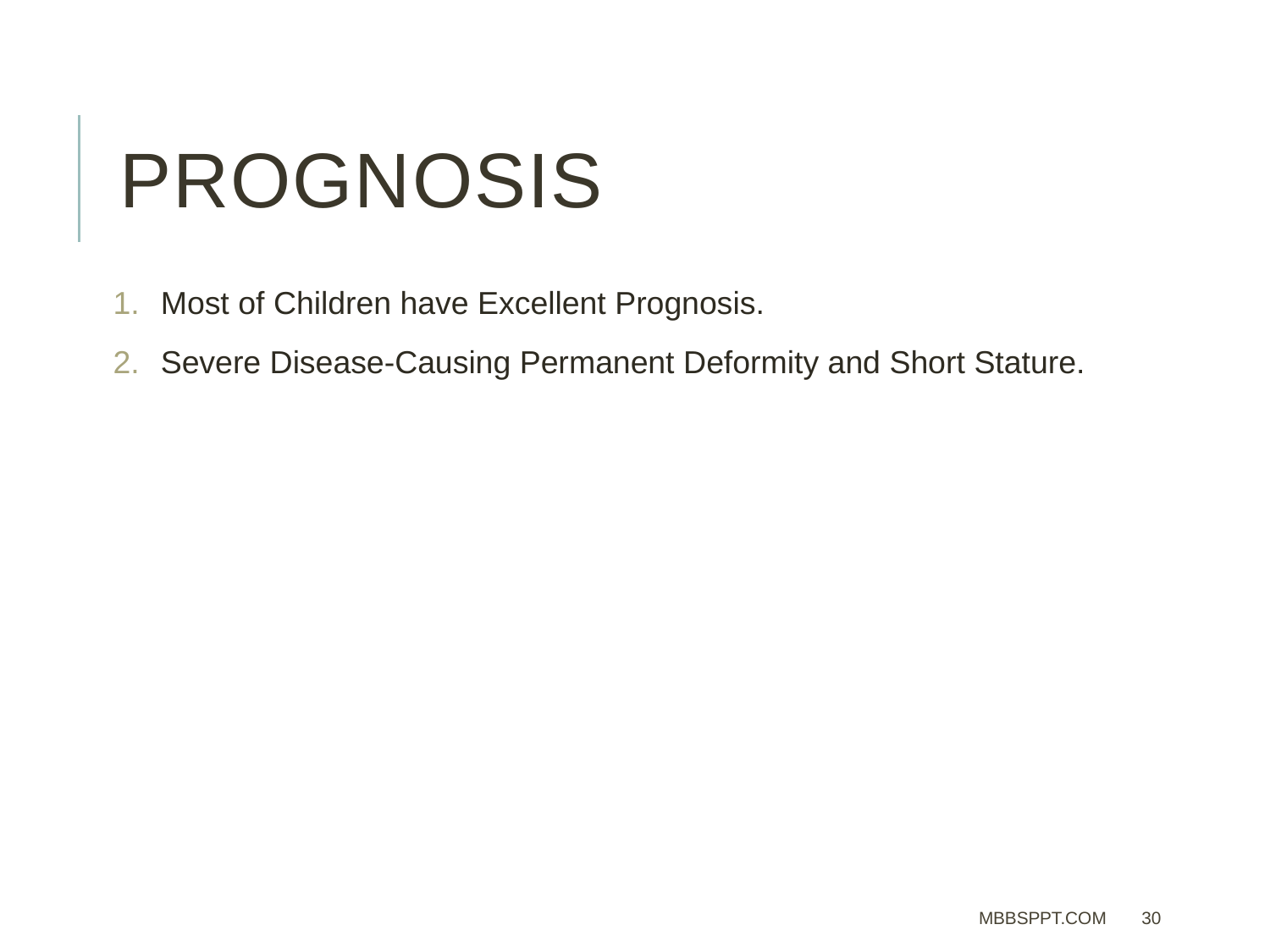

Prognosis
Most of Children have Excellent Prognosis.
Severe Disease-Causing Permanent Deformity and Short Stature.
MBBSPPT.COM
30